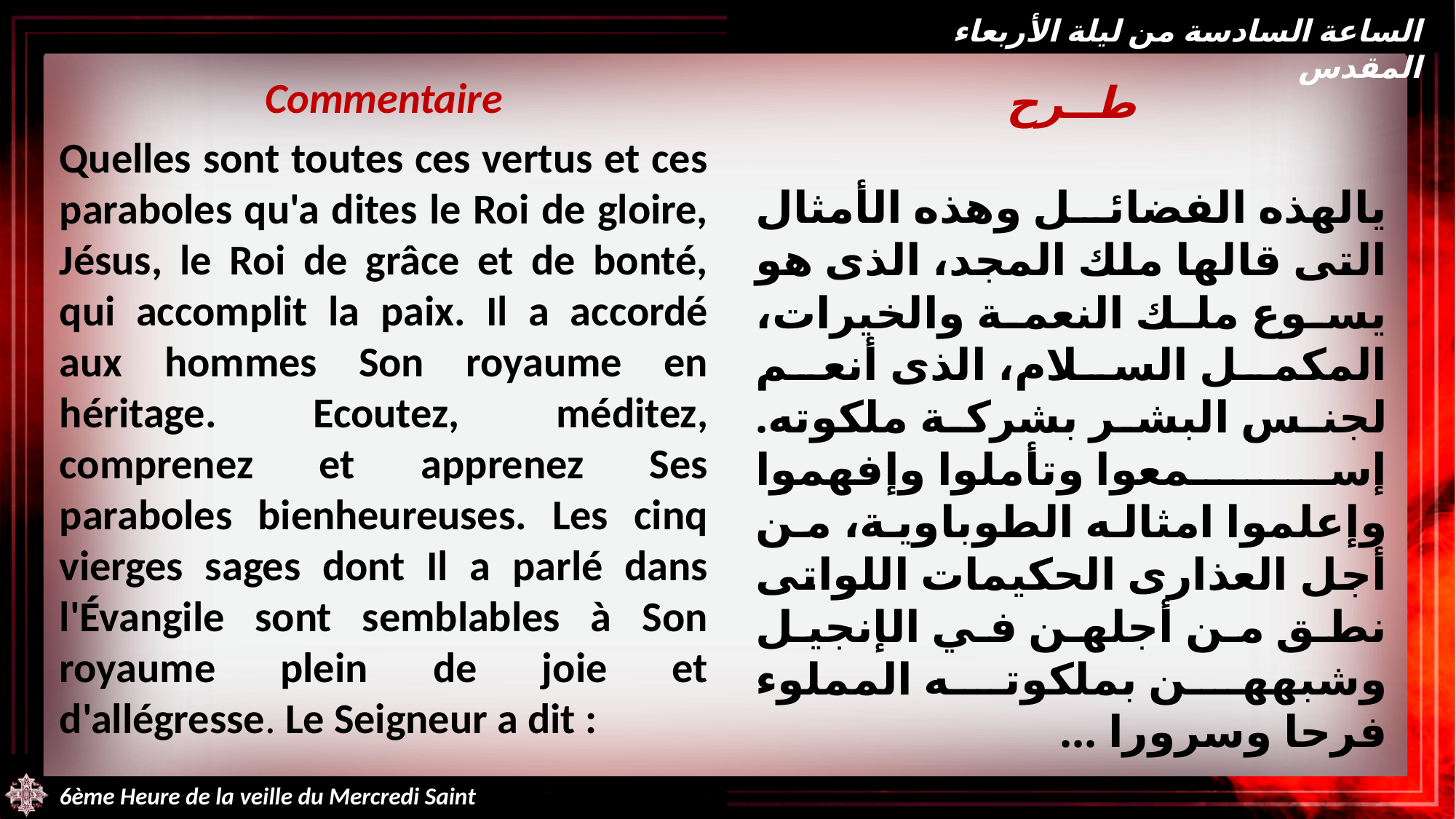

الساعة السادسة من ليلة الأربعاء المقدس
Commentaire
Quelles sont toutes ces vertus et ces paraboles qu'a dites le Roi de gloire, Jésus, le Roi de grâce et de bonté, qui accomplit la paix. Il a accordé aux hommes Son royaume en héritage. Ecoutez, méditez, comprenez et apprenez Ses paraboles bienheureuses. Les cinq vierges sages dont Il a parlé dans l'Évangile sont semblables à Son royaume plein de joie et d'allégresse. Le Seigneur a dit :
طــرح

يالهذه الفضائل وهذه الأمثال التى قالها ملك المجد، الذى هو يسوع ملك النعمة والخيرات، المكمل السلام، الذى أنعم لجنس البشر بشركة ملكوته. إسمعوا وتأملوا وإفهموا وإعلموا امثاله الطوباوية، من أجل العذارى الحكيمات اللواتى نطق من أجلهن في الإنجيل وشبههن بملكوته المملوء فرحا وسرورا ...
6ème Heure de la veille du Mercredi Saint